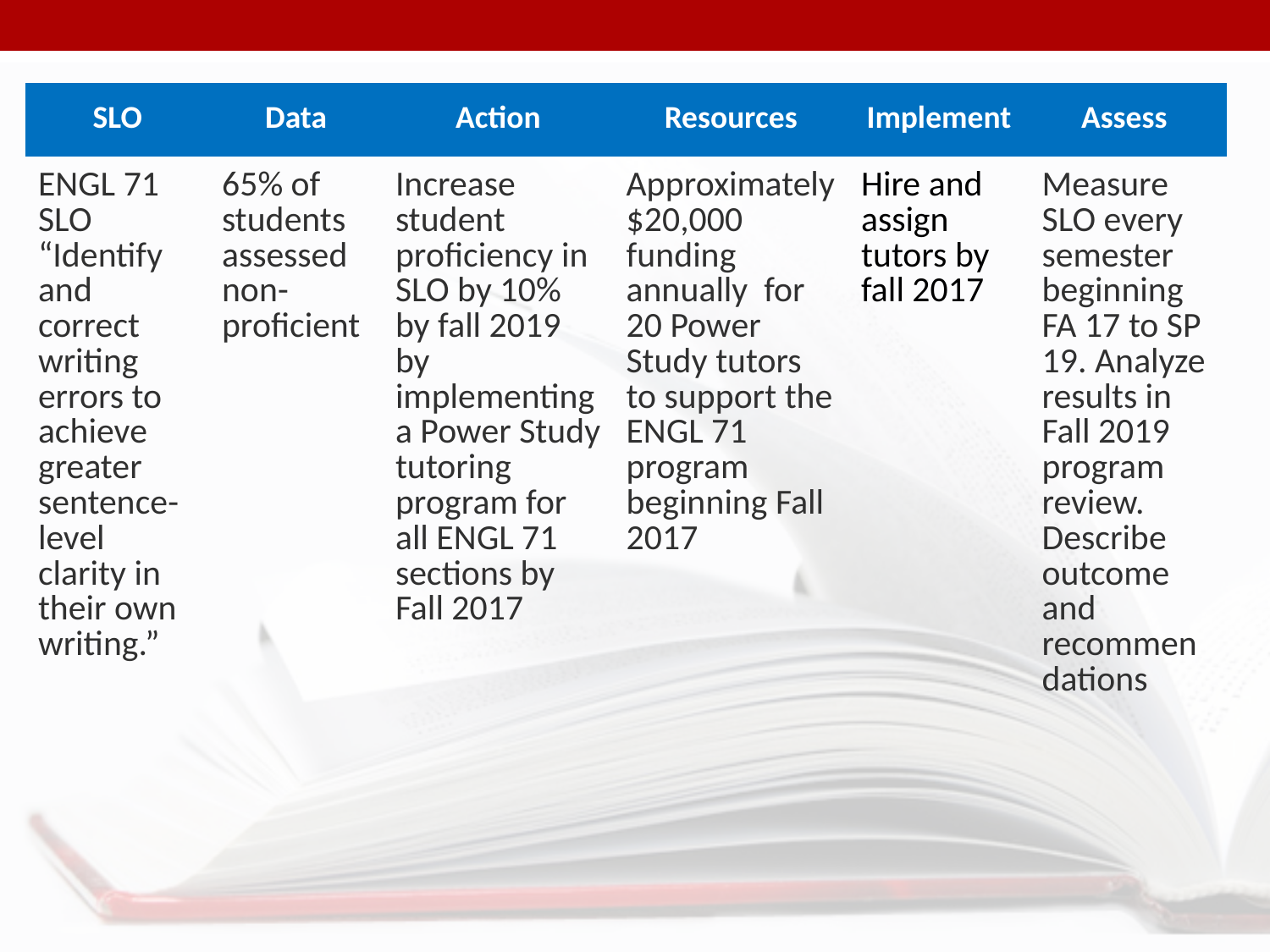

| SLO | Data | Action | Resources | Implement | Assess |
| --- | --- | --- | --- | --- | --- |
| ENGL 71 SLO “Identify and correct writing errors to achieve greater sentence- level clarity in their own writing.” | 65% of students assessed non-proficient | Increase student proficiency in SLO by 10% by fall 2019 by implementing a Power Study tutoring program for all ENGL 71 sections by Fall 2017 | Approximately $20,000 funding annually for 20 Power Study tutors to support the ENGL 71 program beginning Fall 2017 | Hire and assign tutors by fall 2017 | Measure SLO every semester beginning FA 17 to SP 19. Analyze results in Fall 2019 program review. Describe outcome and recommendations |